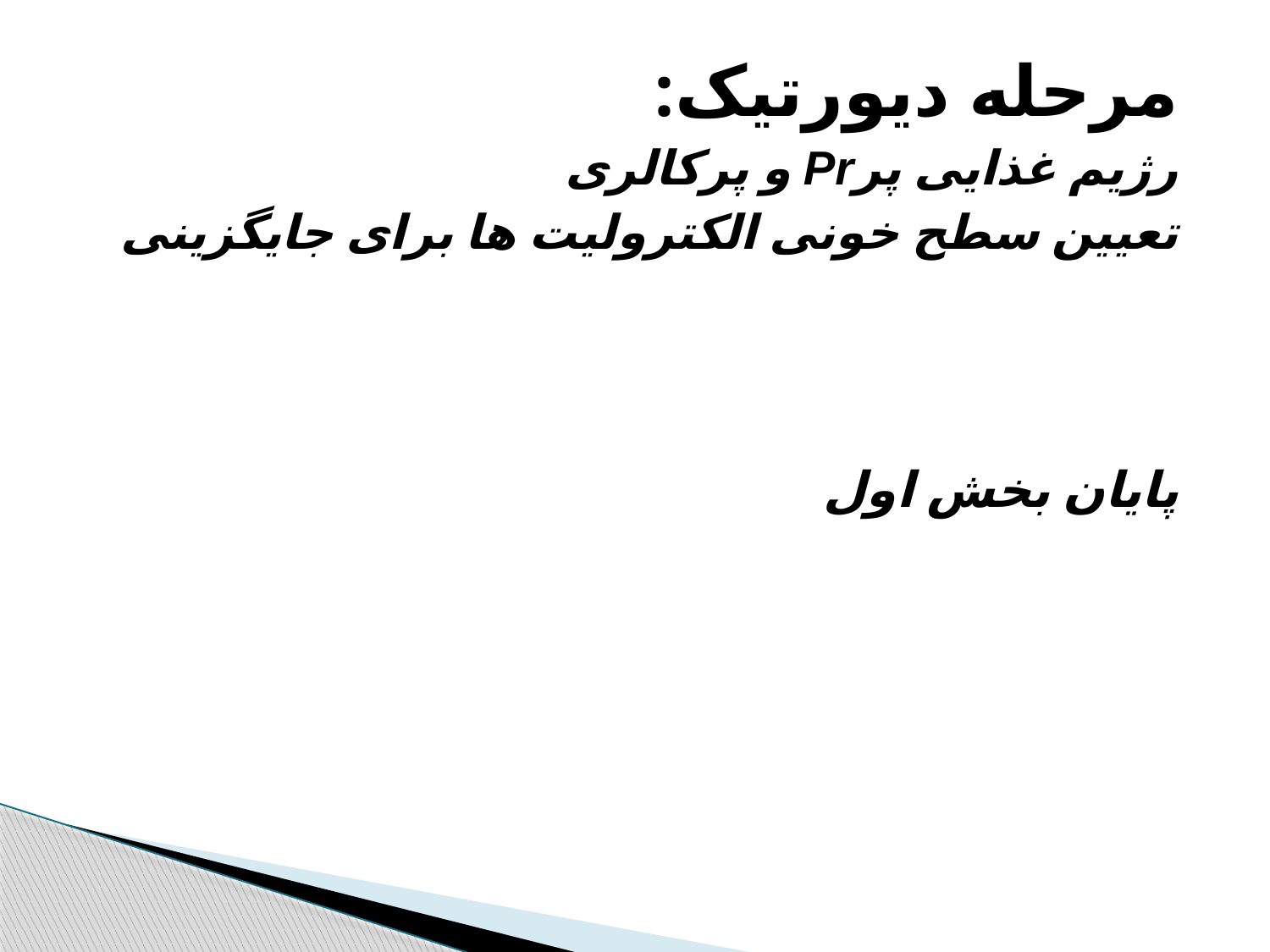

#
مرحله دیورتیک:
رژیم غذایی پرPr و پرکالری
تعیین سطح خونی الکترولیت ها برای جایگزینی

پایان بخش اول